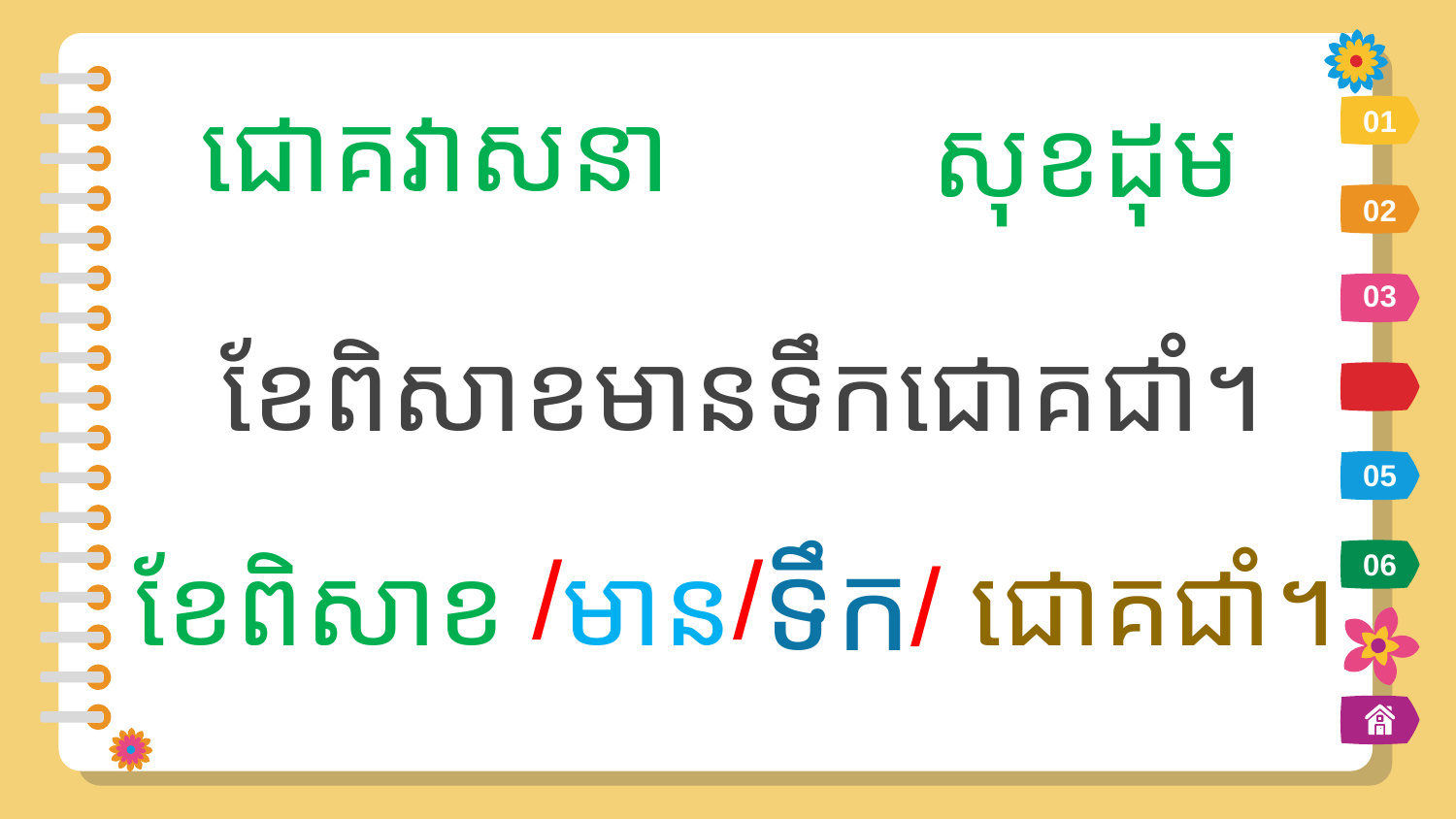

ជោគវាសនា
សុខដុម
01
02
03
ខែពិសាខមានទឹកជោគជាំ។
05
/
/
ខែពិសាខ
មាន
ទឹក
ជោគជាំ។
/
06